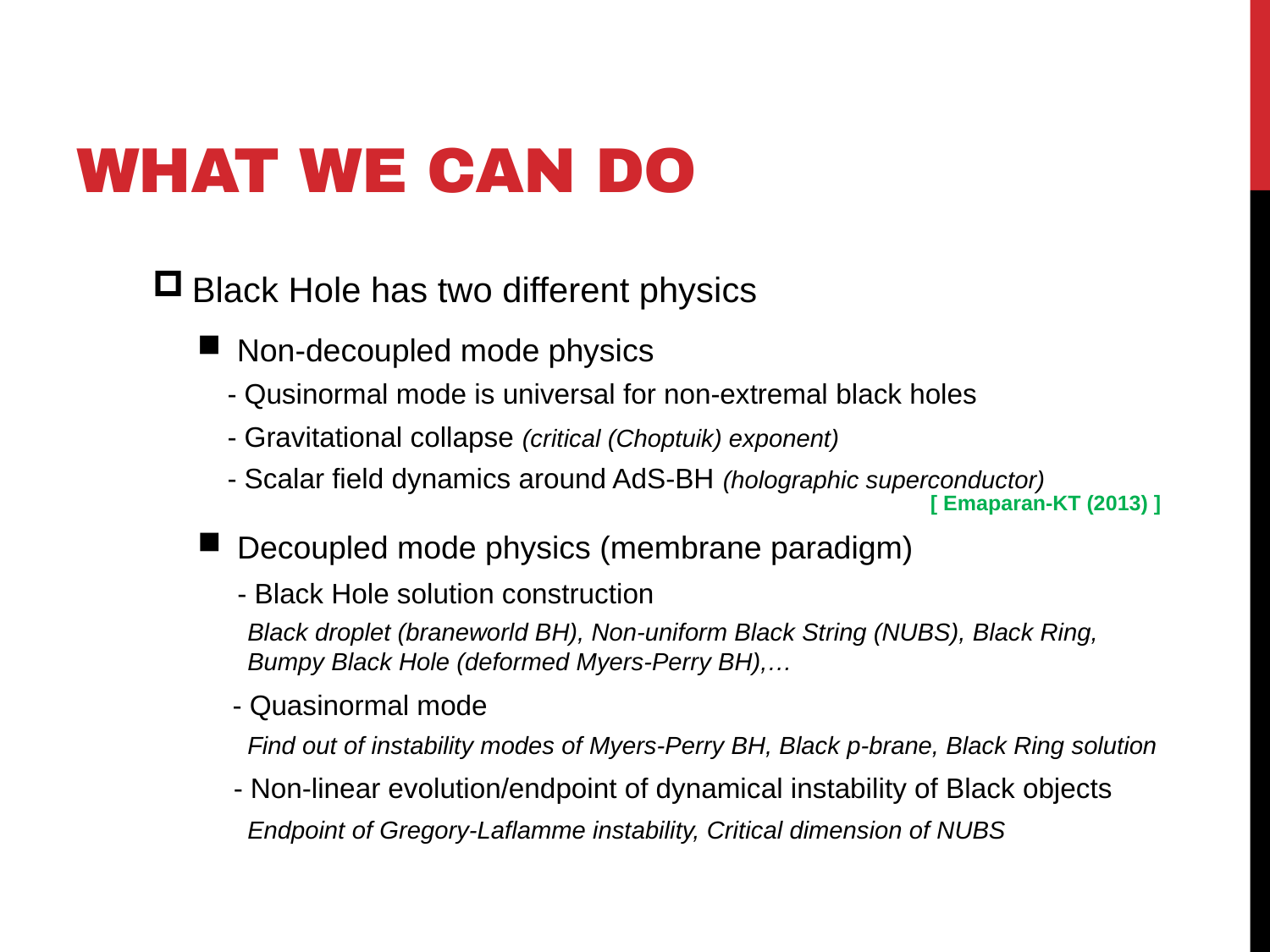

# What We can do
Black Hole has two different physics
Non-decoupled mode physics
- Qusinormal mode is universal for non-extremal black holes
- Gravitational collapse (critical (Choptuik) exponent)
- Scalar field dynamics around AdS-BH (holographic superconductor)
[ Emaparan-KT (2013) ]
Decoupled mode physics (membrane paradigm)
- Black Hole solution construction
Black droplet (braneworld BH), Non-uniform Black String (NUBS), Black Ring, Bumpy Black Hole (deformed Myers-Perry BH),…
- Quasinormal mode
Find out of instability modes of Myers-Perry BH, Black p-brane, Black Ring solution
- Non-linear evolution/endpoint of dynamical instability of Black objects
Endpoint of Gregory-Laflamme instability, Critical dimension of NUBS